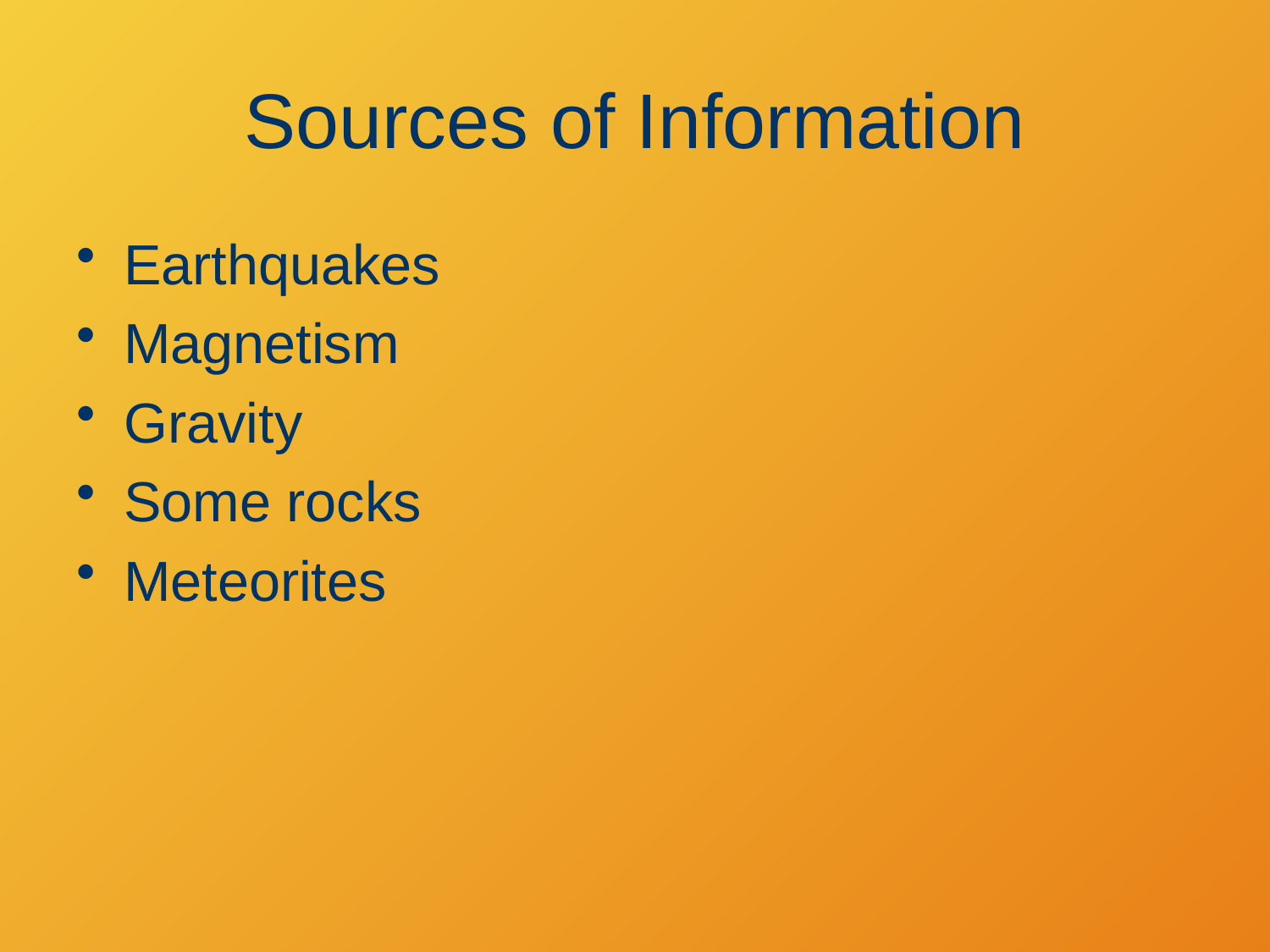

# Sources of Information
Earthquakes
Magnetism
Gravity
Some rocks
Meteorites